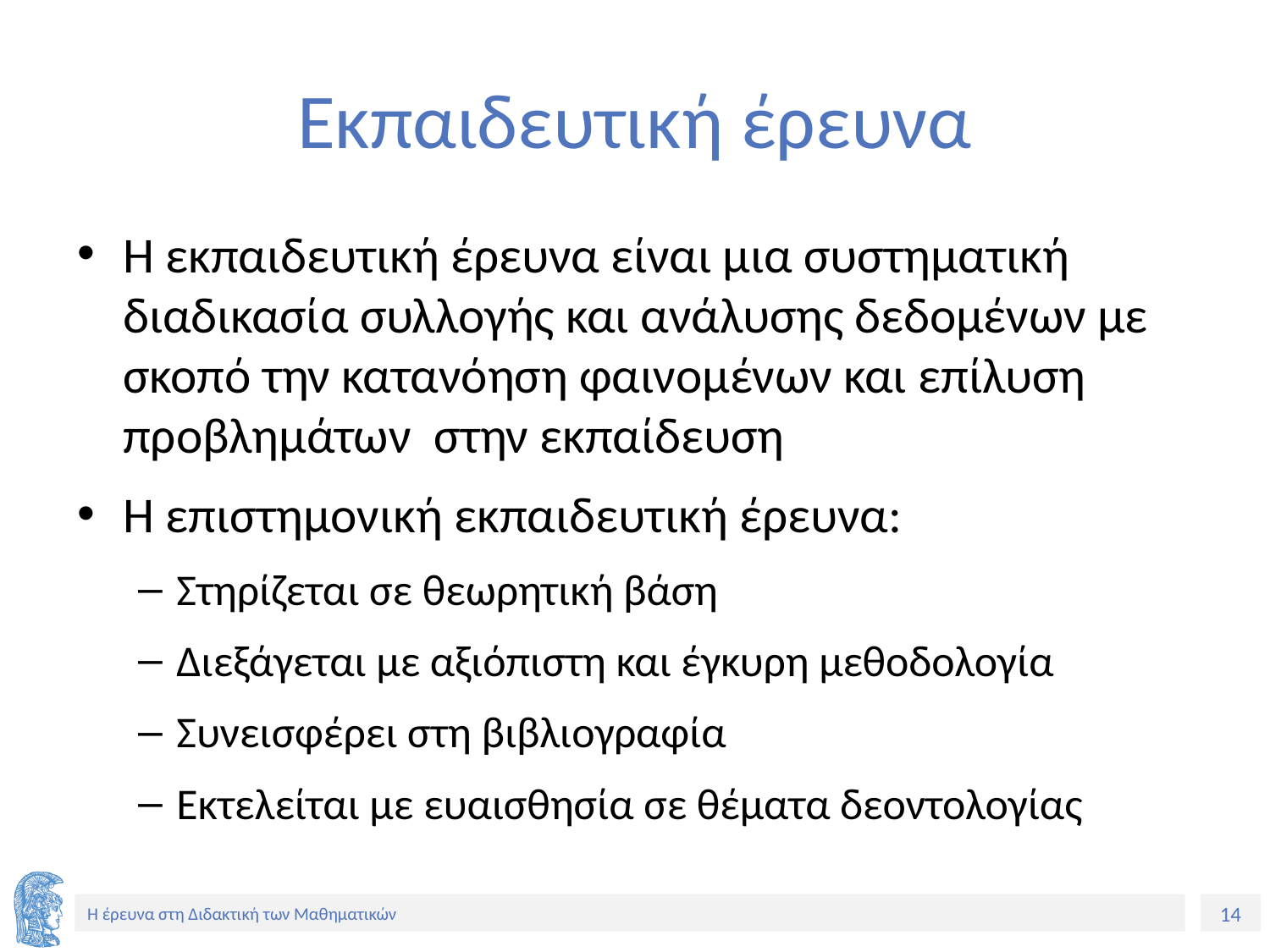

# Εκπαιδευτική έρευνα
Η εκπαιδευτική έρευνα είναι μια συστηματική διαδικασία συλλογής και ανάλυσης δεδομένων με σκοπό την κατανόηση φαινομένων και επίλυση προβλημάτων  στην εκπαίδευση
Η επιστημονική εκπαιδευτική έρευνα:
Στηρίζεται σε θεωρητική βάση
Διεξάγεται με αξιόπιστη και έγκυρη μεθοδολογία
Συνεισφέρει στη βιβλιογραφία
Εκτελείται με ευαισθησία σε θέματα δεοντολογίας